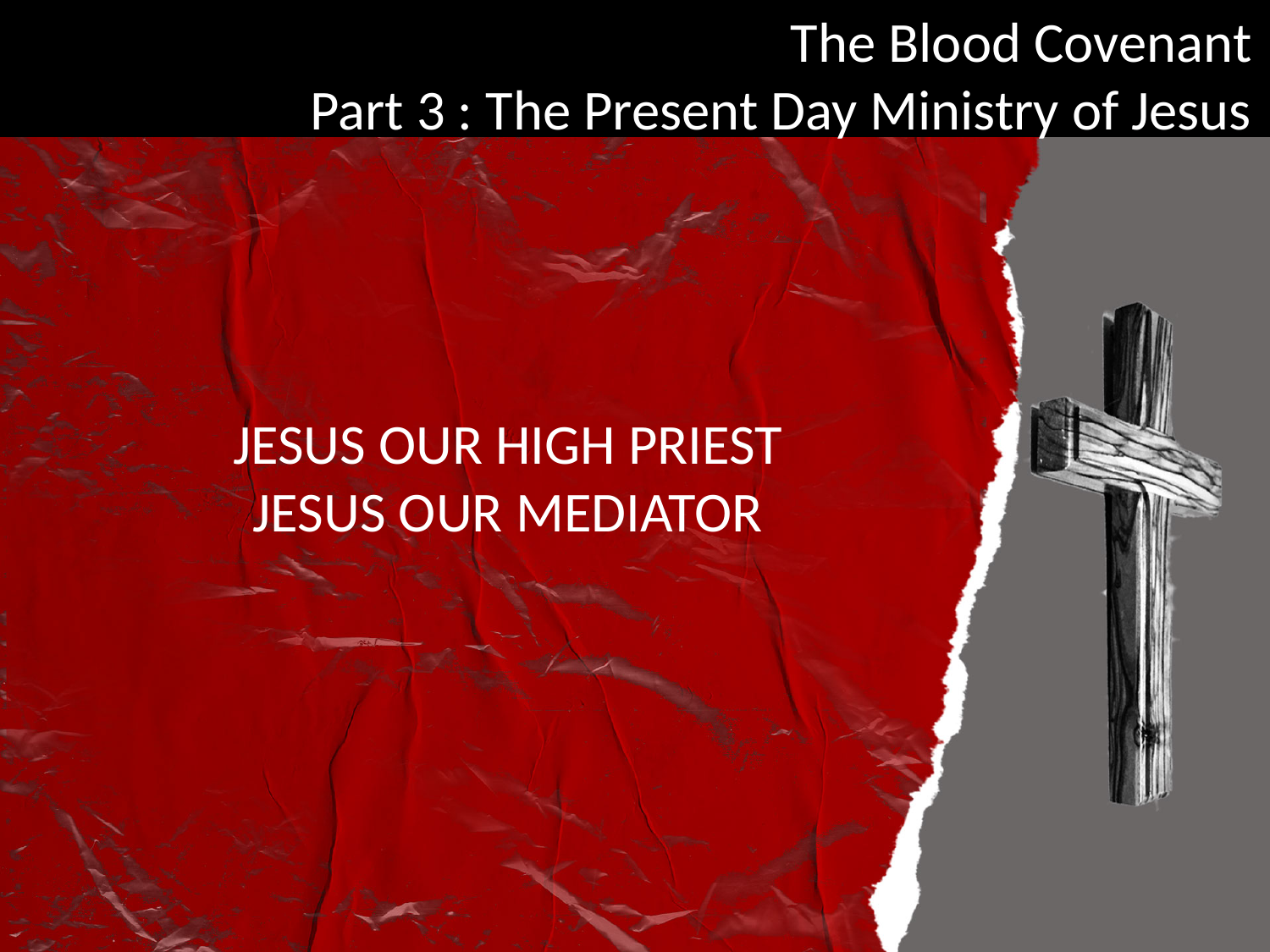

JESUS OUR HIGH PRIEST
JESUS OUR MEDIATOR